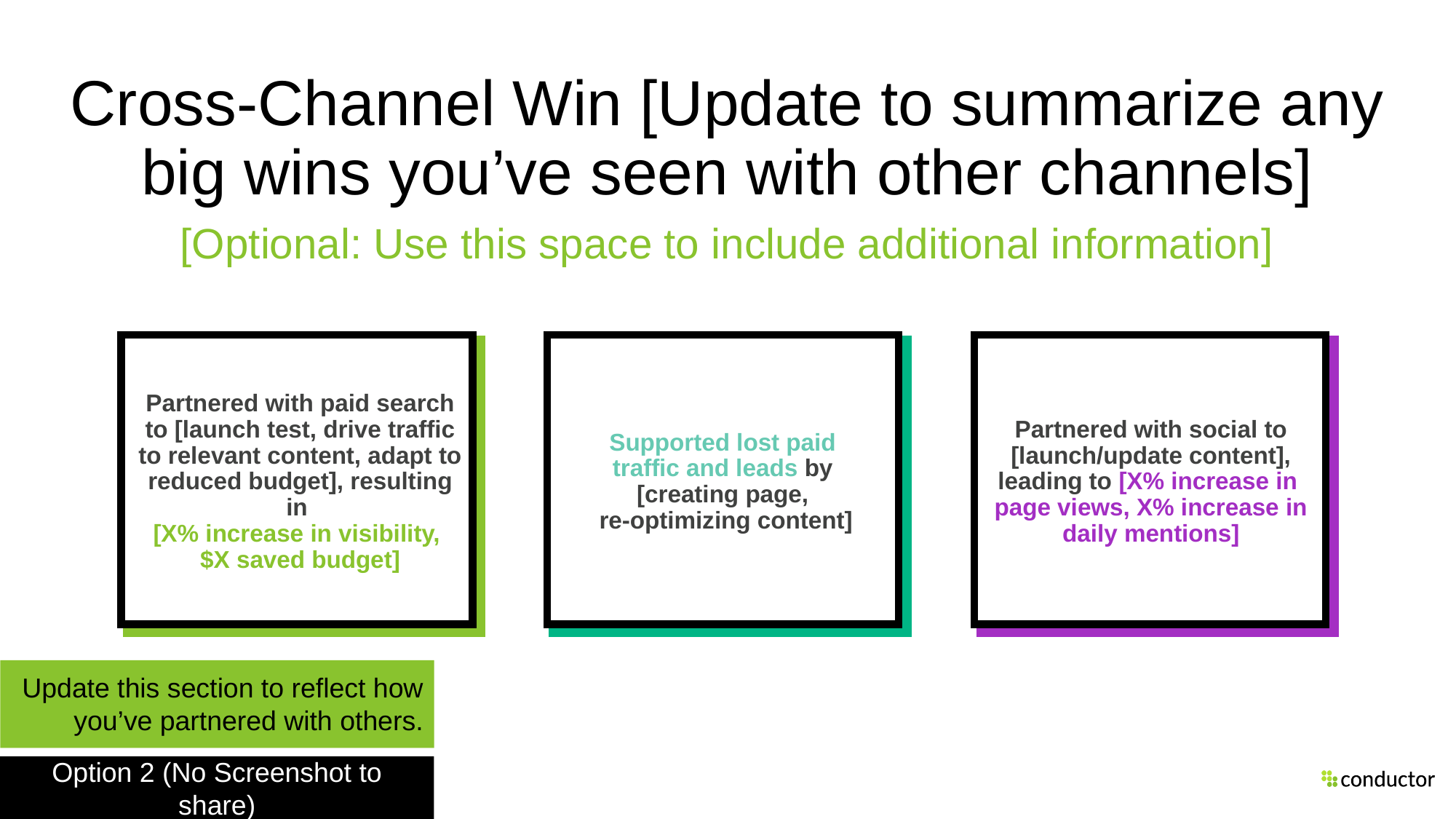

# Cross-Channel Win [Update to summarize any big wins you’ve seen with other channels]
[Optional: Use this space to include additional information]
Partnered with paid search to [launch test, drive traffic to relevant content, adapt to reduced budget], resulting in
[X% increase in visibility,
$X saved budget]
Supported lost paid
traffic and leads by
[creating page,
re-optimizing content]
Partnered with social to [launch/update content], leading to [X% increase in
page views, X% increase in daily mentions]

Update this section to reflect how you’ve partnered with others.
Option 2 (No Screenshot to share)